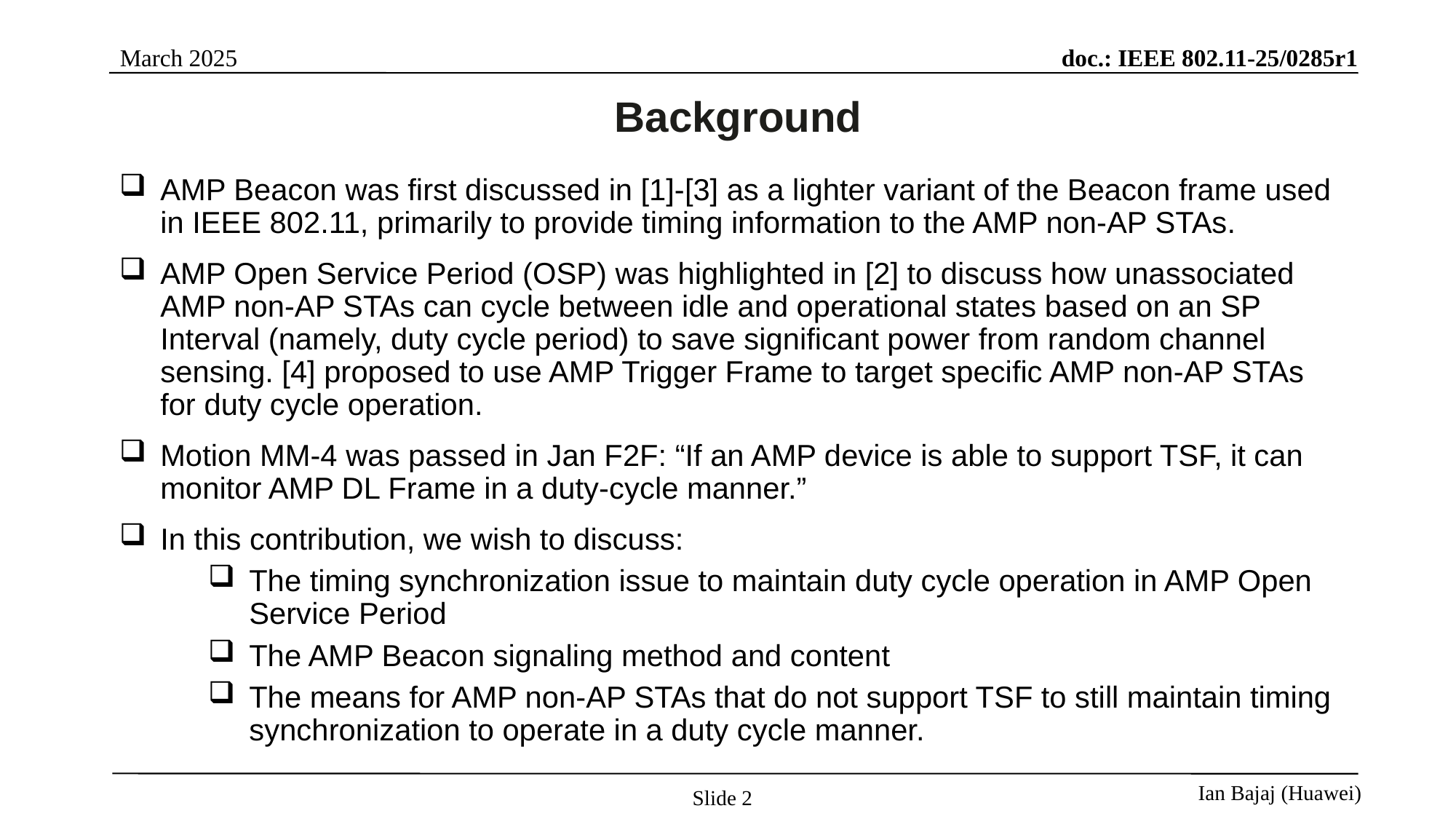

Background
AMP Beacon was first discussed in [1]-[3] as a lighter variant of the Beacon frame used in IEEE 802.11, primarily to provide timing information to the AMP non-AP STAs.
AMP Open Service Period (OSP) was highlighted in [2] to discuss how unassociated AMP non-AP STAs can cycle between idle and operational states based on an SP Interval (namely, duty cycle period) to save significant power from random channel sensing. [4] proposed to use AMP Trigger Frame to target specific AMP non-AP STAs for duty cycle operation.
Motion MM-4 was passed in Jan F2F: “If an AMP device is able to support TSF, it can monitor AMP DL Frame in a duty-cycle manner.”
In this contribution, we wish to discuss:
The timing synchronization issue to maintain duty cycle operation in AMP Open Service Period
The AMP Beacon signaling method and content
The means for AMP non-AP STAs that do not support TSF to still maintain timing synchronization to operate in a duty cycle manner.
Slide 2